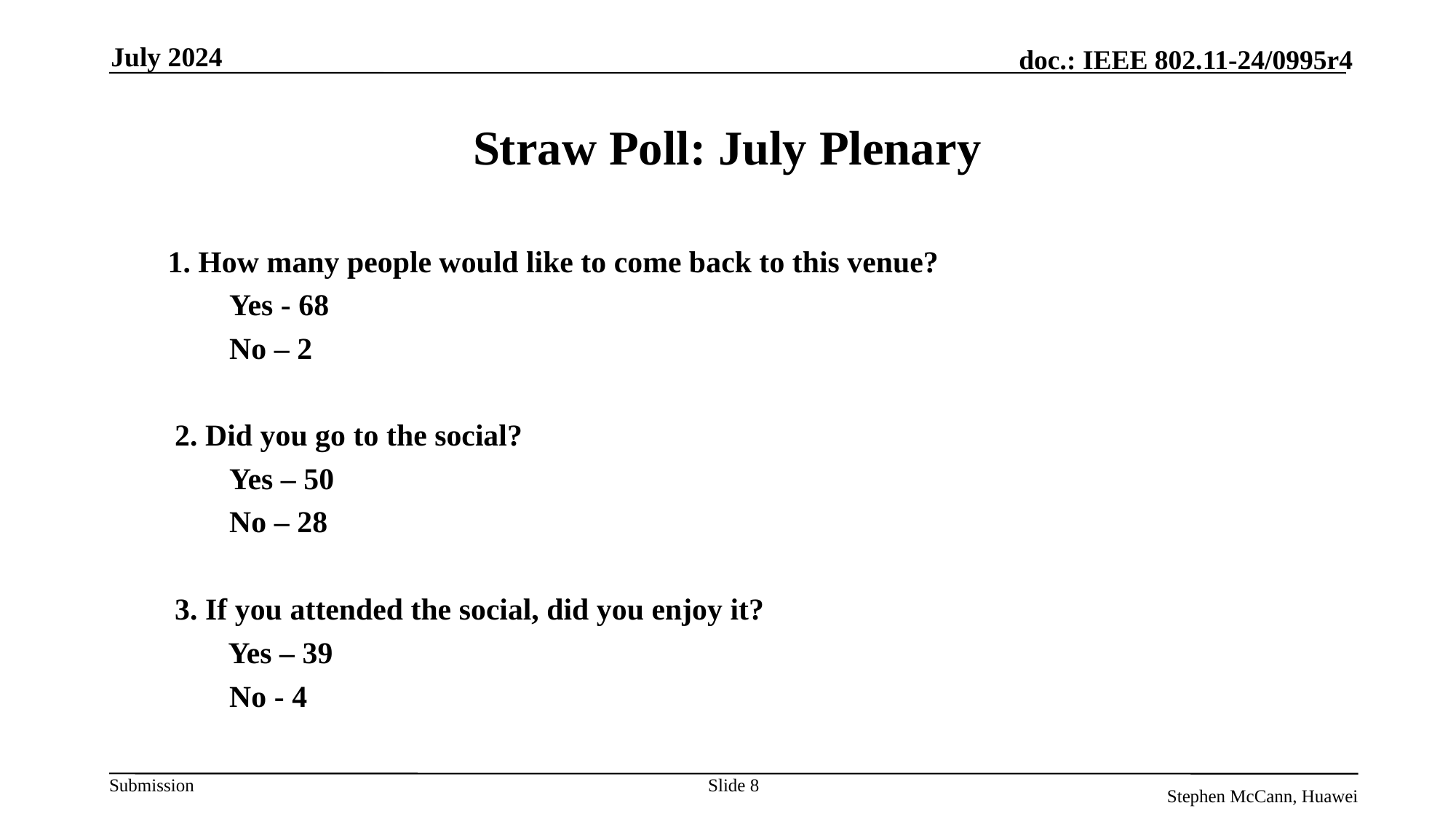

July 2024
# Straw Poll: July Plenary
1. How many people would like to come back to this venue?
Yes - 68
No – 2

2. Did you go to the social?
Yes – 50
No – 28

3. If you attended the social, did you enjoy it?
       Yes – 39
No - 4

Slide 8
Stephen McCann, Huawei